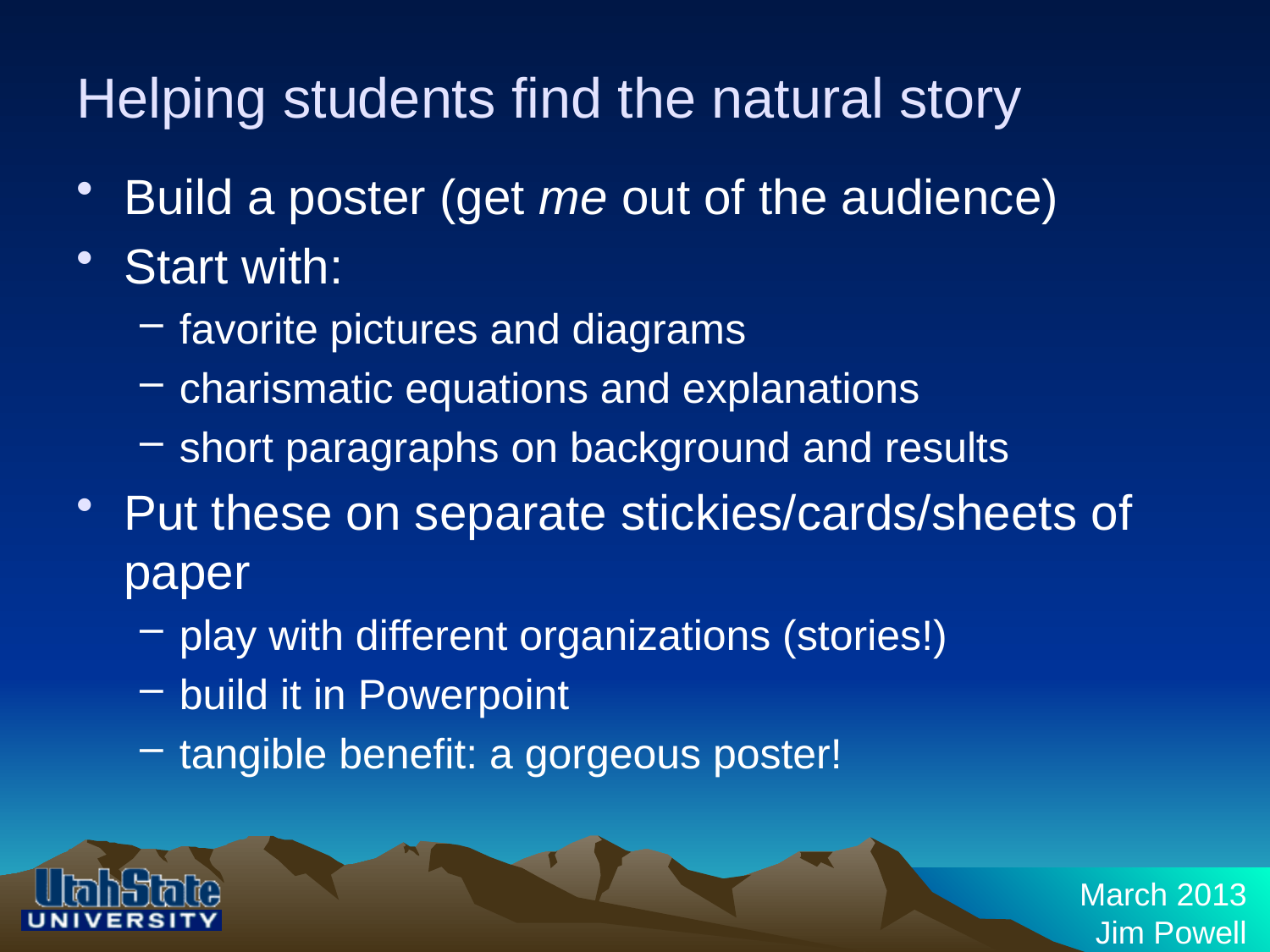

# Helping students find the natural story
Build a poster (get me out of the audience)
Start with:
favorite pictures and diagrams
charismatic equations and explanations
short paragraphs on background and results
Put these on separate stickies/cards/sheets of paper
play with different organizations (stories!)
build it in Powerpoint
tangible benefit: a gorgeous poster!
March 2013
Jim Powell